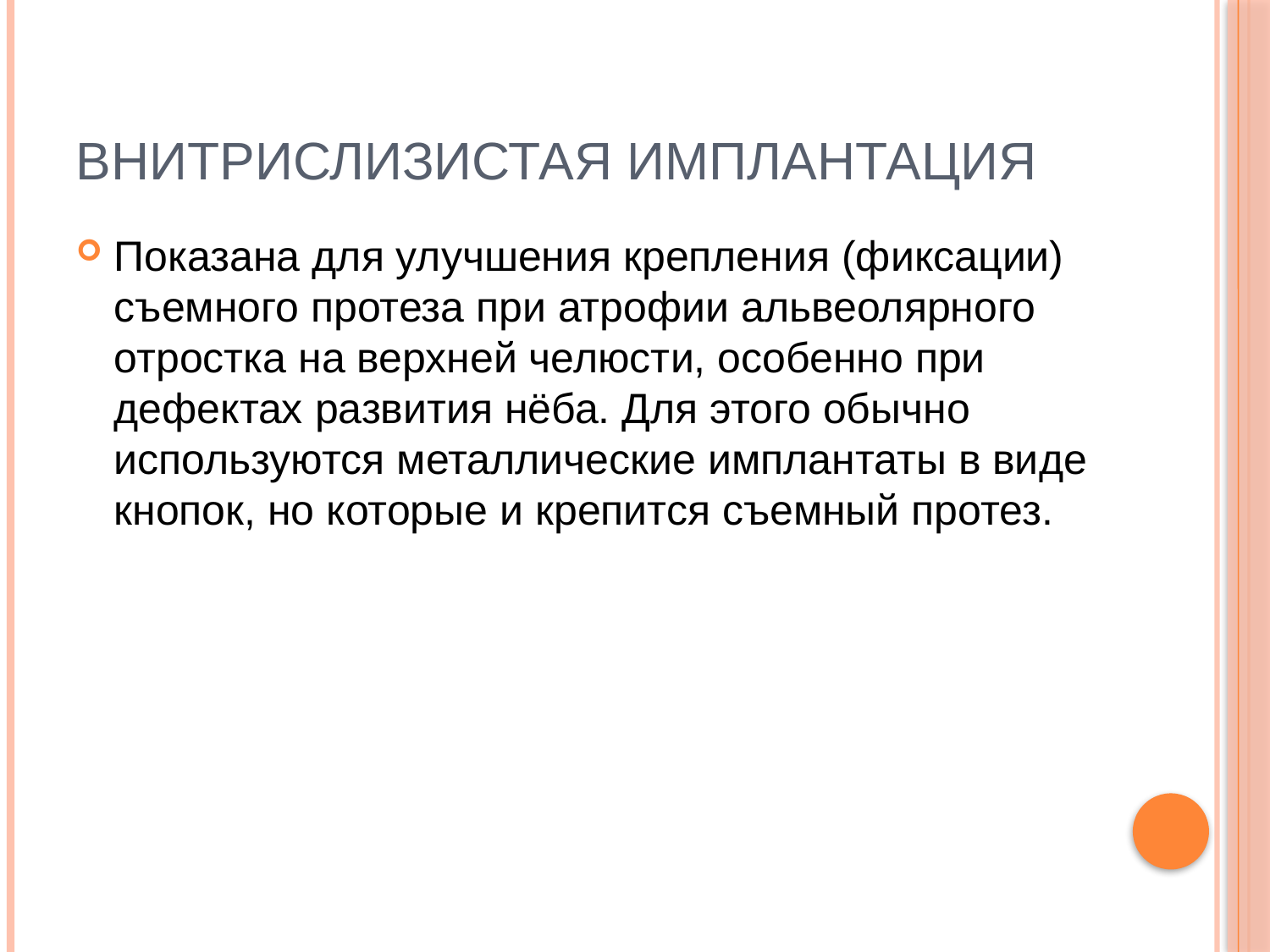

# Внитрислизистая имплантация
Показана для улучшения крепления (фиксации) съемного протеза при атрофии альвеолярного отростка на верхней челюсти, особенно при дефектах развития нёба. Для этого обычно используются металлические имплантаты в виде кнопок, но которые и крепится съемный протез.